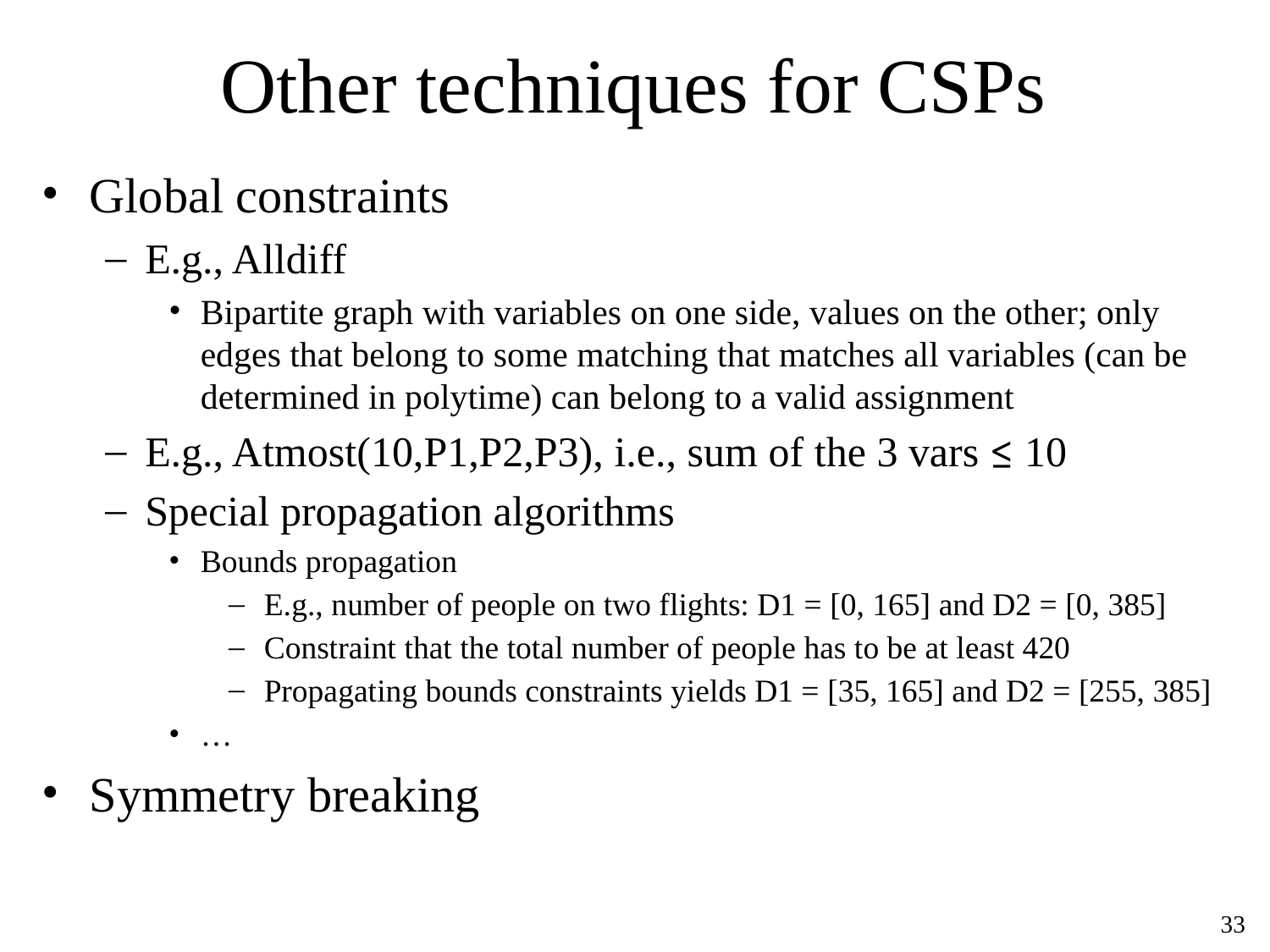

# Other techniques for CSPs
Global constraints
E.g., Alldiff
Bipartite graph with variables on one side, values on the other; only edges that belong to some matching that matches all variables (can be determined in polytime) can belong to a valid assignment
E.g., Atmost(10,P1,P2,P3), i.e., sum of the 3 vars ≤ 10
Special propagation algorithms
Bounds propagation
E.g., number of people on two flights: D1 = [0, 165] and D2 = [0, 385]
Constraint that the total number of people has to be at least 420
Propagating bounds constraints yields D1 = [35, 165] and D2 = [255, 385]
…
Symmetry breaking
33